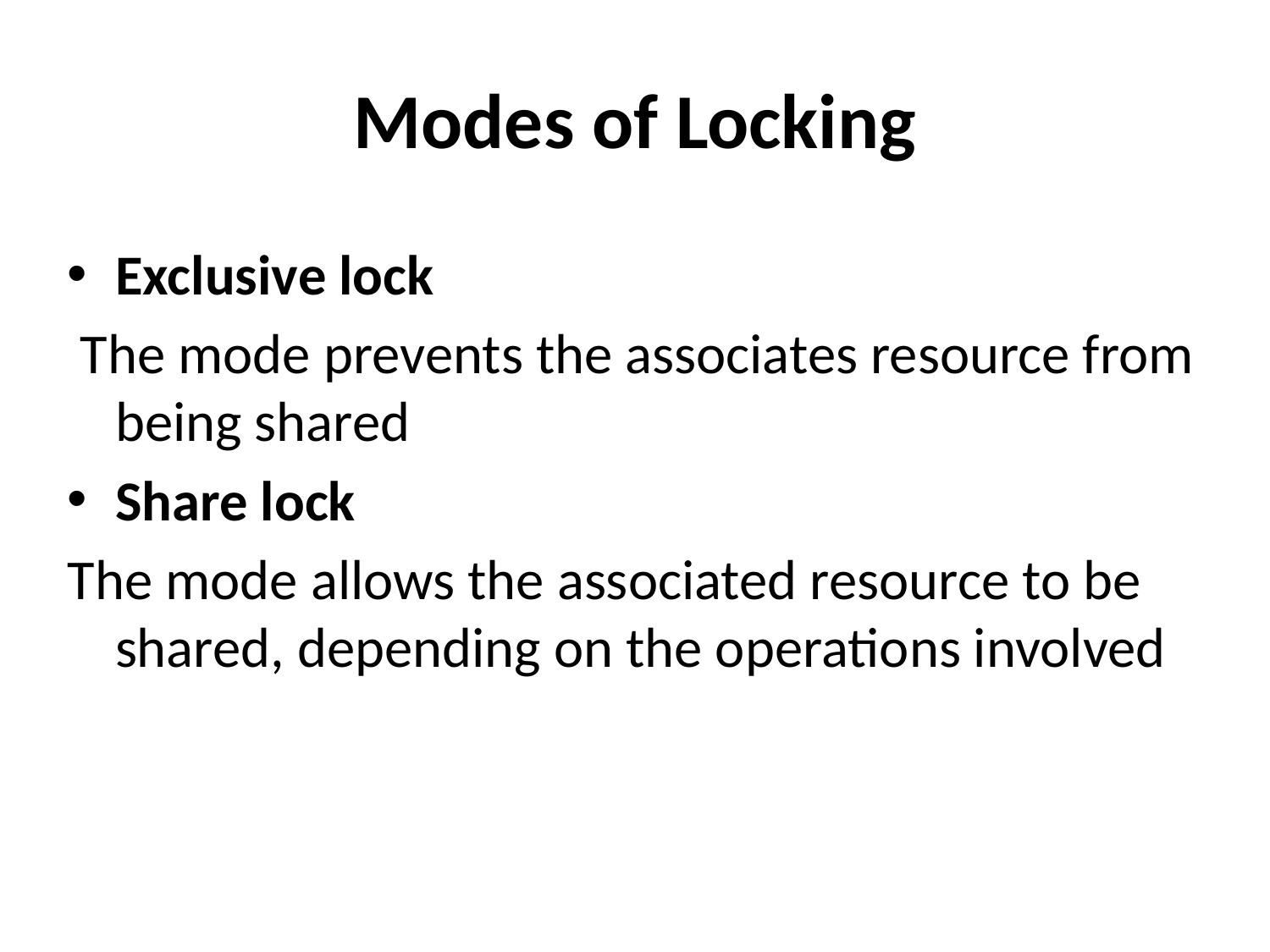

# Modes of Locking
Exclusive lock
 The mode prevents the associates resource from being shared
Share lock
The mode allows the associated resource to be shared, depending on the operations involved